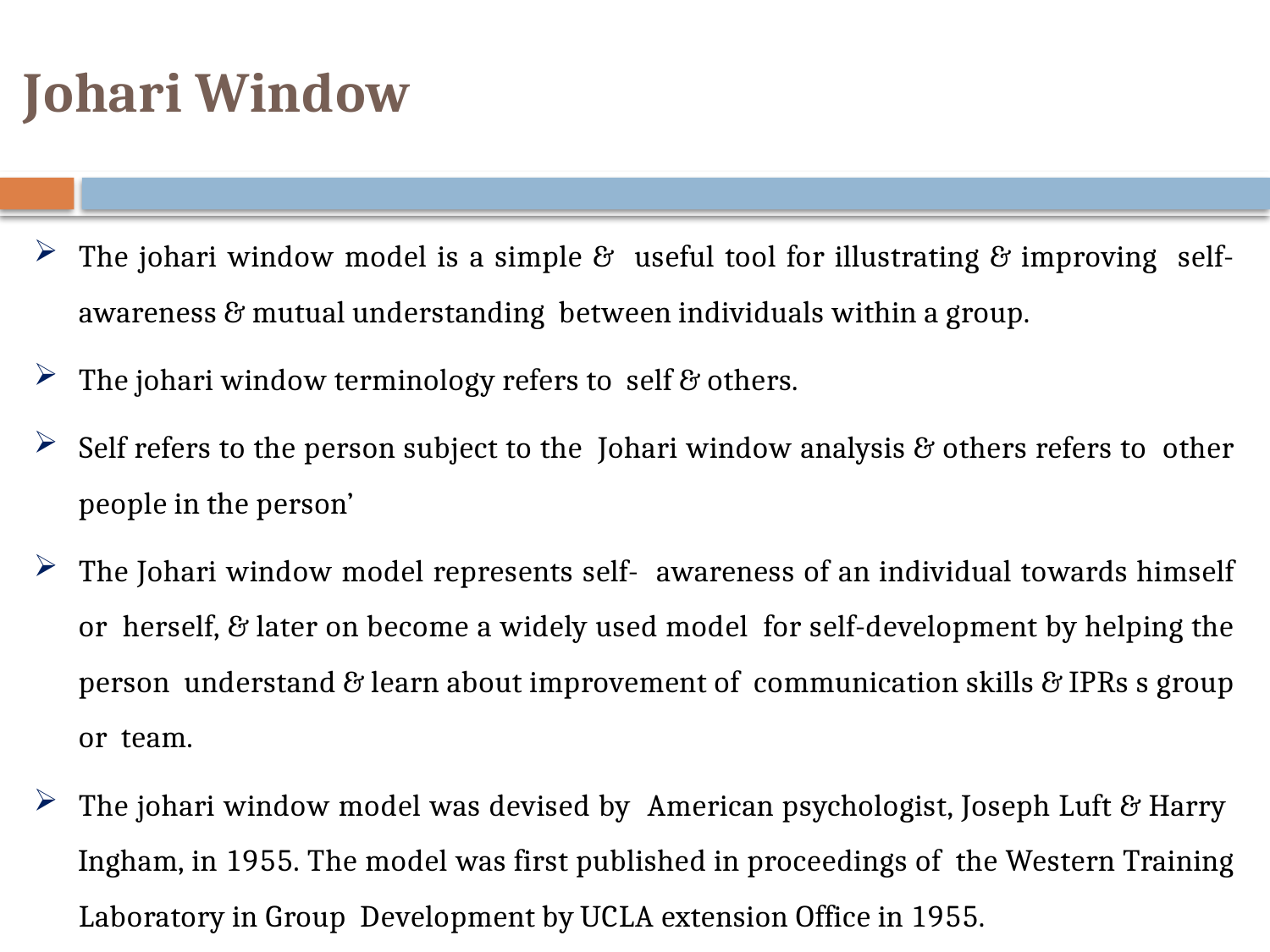

# Johari Window
The johari window model is a simple &  useful tool for illustrating & improving  self-awareness & mutual understanding  between individuals within a group.
The johari window terminology refers to  self & others.
Self refers to the person subject to the  Johari window analysis & others refers to  other people in the person’
The Johari window model represents self-  awareness of an individual towards himself or  herself, & later on become a widely used model  for self-development by helping the person  understand & learn about improvement of  communication skills & IPRs s group or  team.
The johari window model was devised by  American psychologist, Joseph Luft & Harry  Ingham, in 1955. The model was first published in proceedings of  the Western Training Laboratory in Group  Development by UCLA extension Office in 1955.